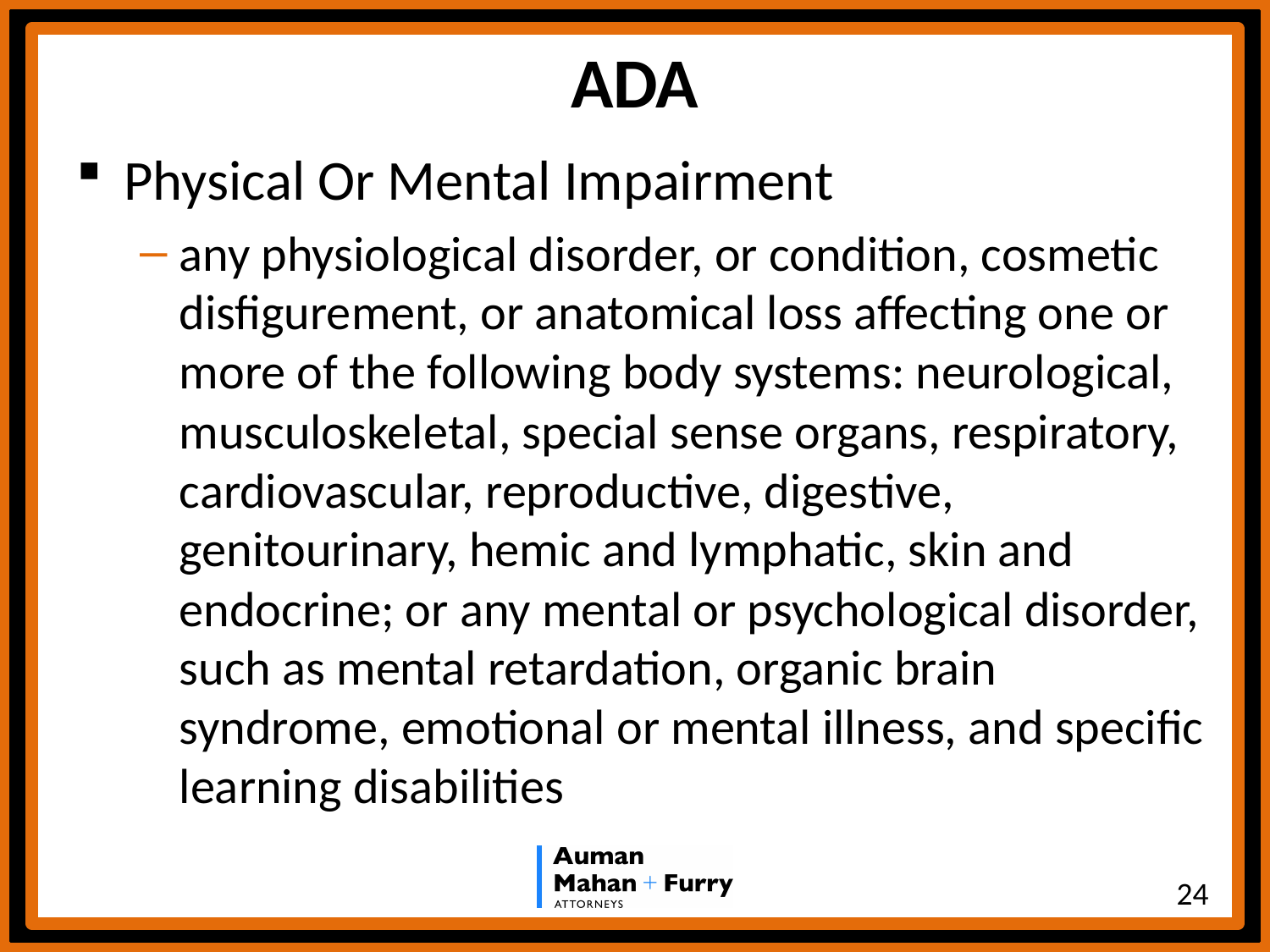

# ADA
Physical Or Mental Impairment
any physiological disorder, or condition, cosmetic disfigurement, or anatomical loss affecting one or more of the following body systems: neurological, musculoskeletal, special sense organs, respiratory, cardiovascular, reproductive, digestive, genitourinary, hemic and lymphatic, skin and endocrine; or any mental or psychological disorder, such as mental retardation, organic brain syndrome, emotional or mental illness, and specific learning disabilities